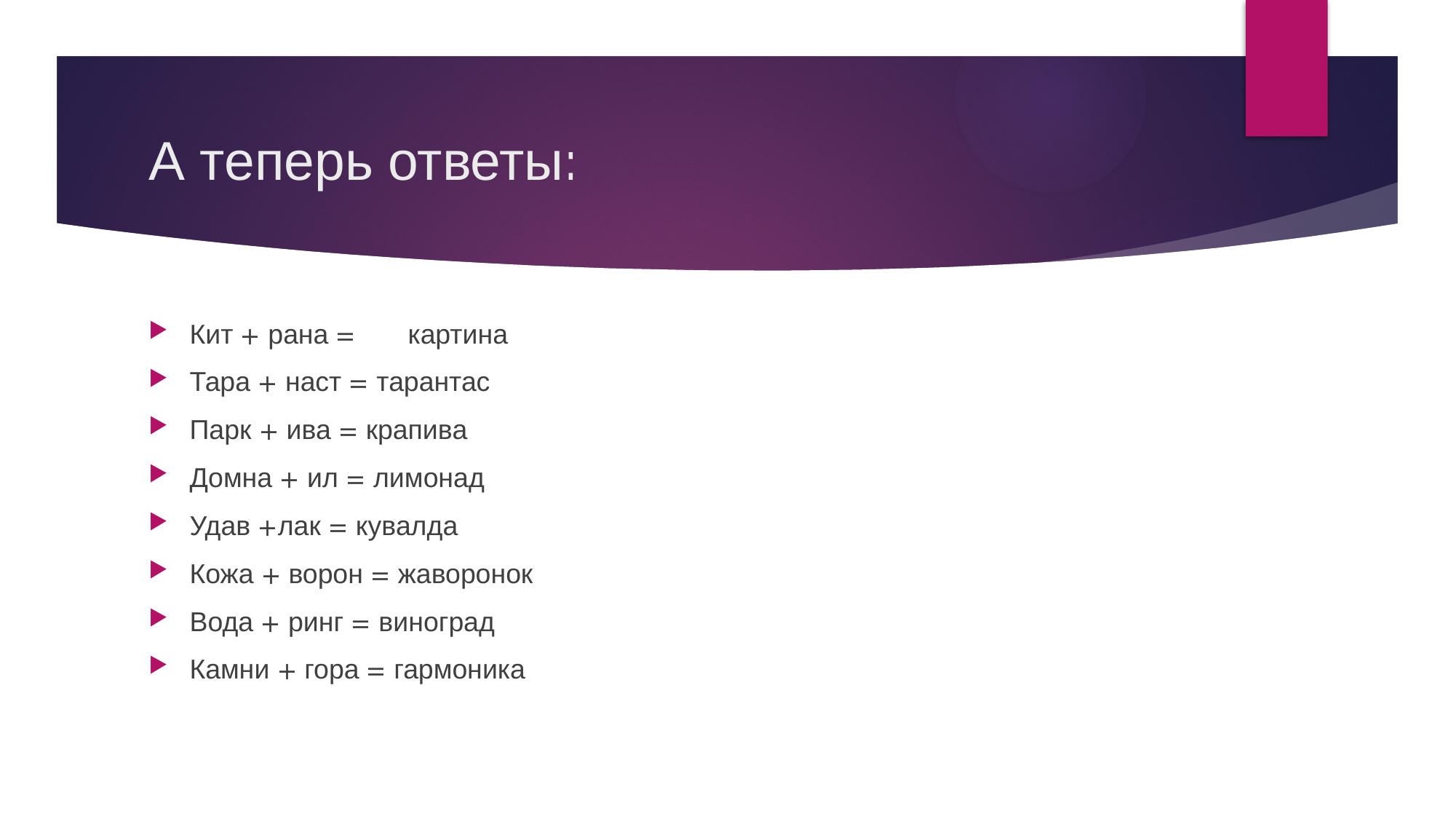

# А теперь ответы:
Кит + рана =	картина
Тара + наст = тарантас
Парк + ива = крапива
Домна + ил = лимонад
Удав +лак = кувалда
Кожа + ворон = жаворонок
Вода + ринг = виноград
Камни + гора = гармоника